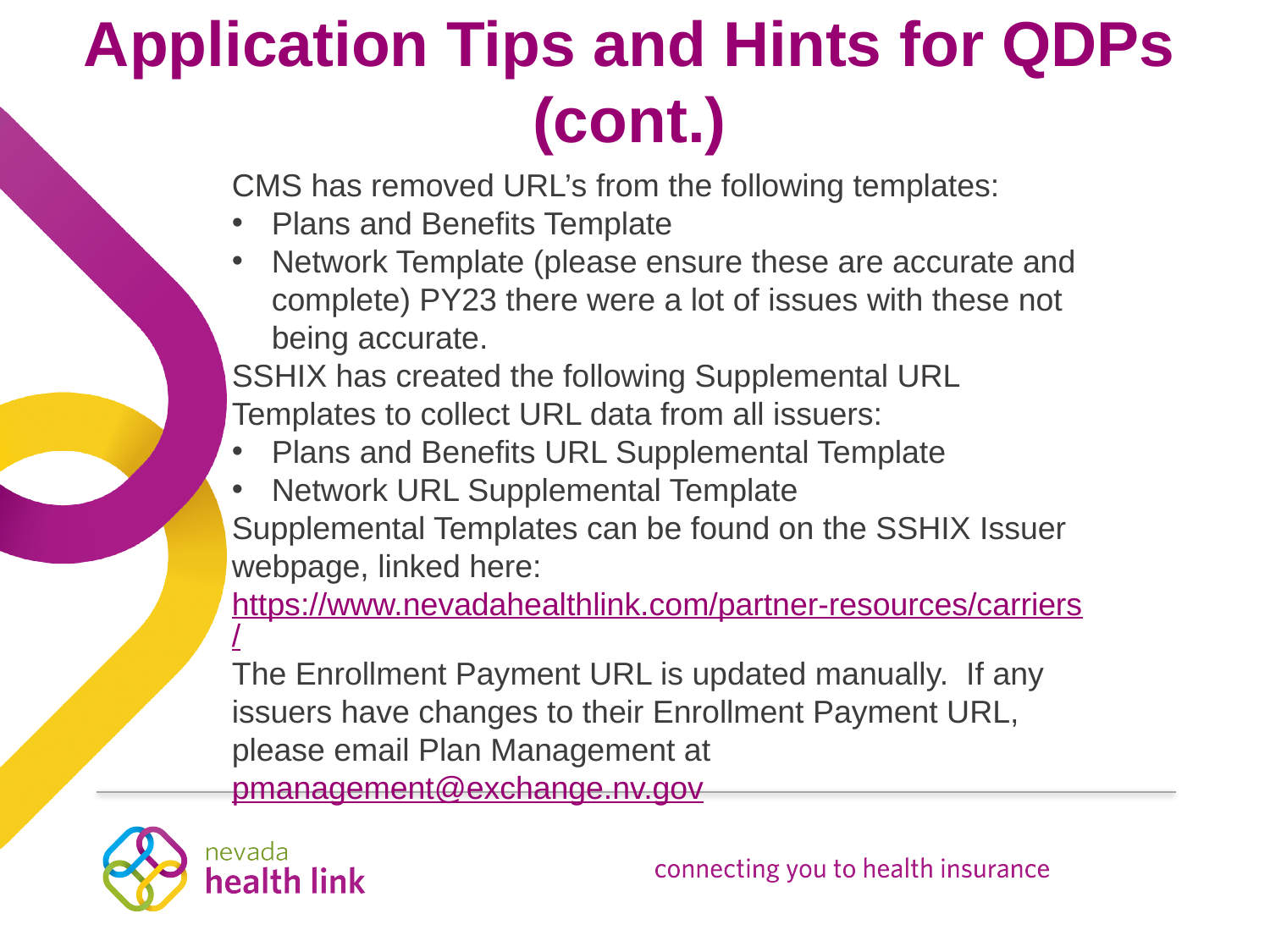

# Application Tips and Hints for QDPs (cont.)
CMS has removed URL’s from the following templates:
Plans and Benefits Template
Network Template (please ensure these are accurate and complete) PY23 there were a lot of issues with these not being accurate.
SSHIX has created the following Supplemental URL Templates to collect URL data from all issuers:
Plans and Benefits URL Supplemental Template
Network URL Supplemental Template
Supplemental Templates can be found on the SSHIX Issuer webpage, linked here:
https://www.nevadahealthlink.com/partner-resources/carriers/
The Enrollment Payment URL is updated manually.  If any issuers have changes to their Enrollment Payment URL, please email Plan Management at  pmanagement@exchange.nv.gov